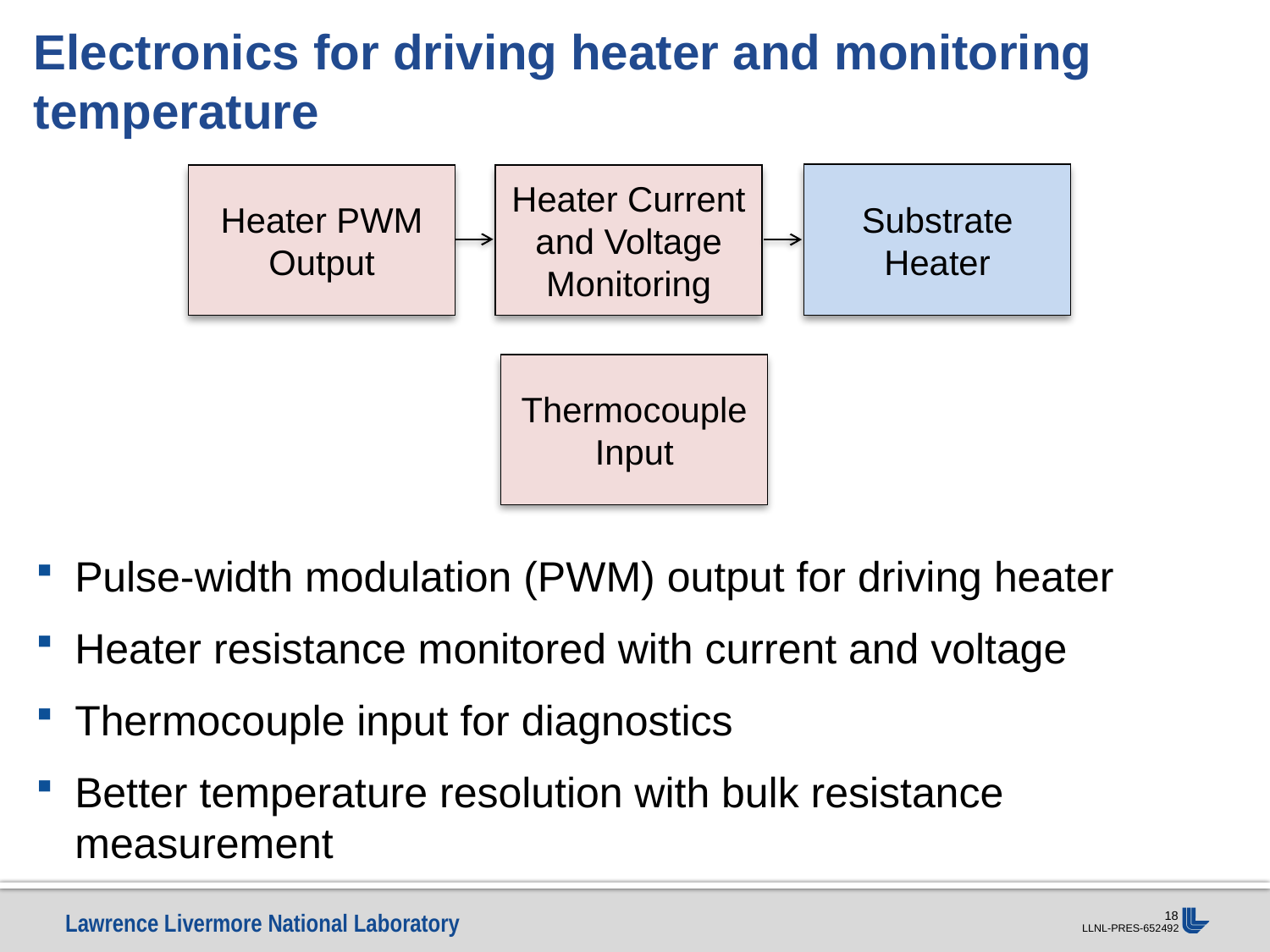

# Electronics for driving heater and monitoring temperature
Substrate Heater
Heater PWM Output
Heater Current and Voltage Monitoring
Thermocouple Input
Pulse-width modulation (PWM) output for driving heater
Heater resistance monitored with current and voltage
Thermocouple input for diagnostics
Better temperature resolution with bulk resistance measurement